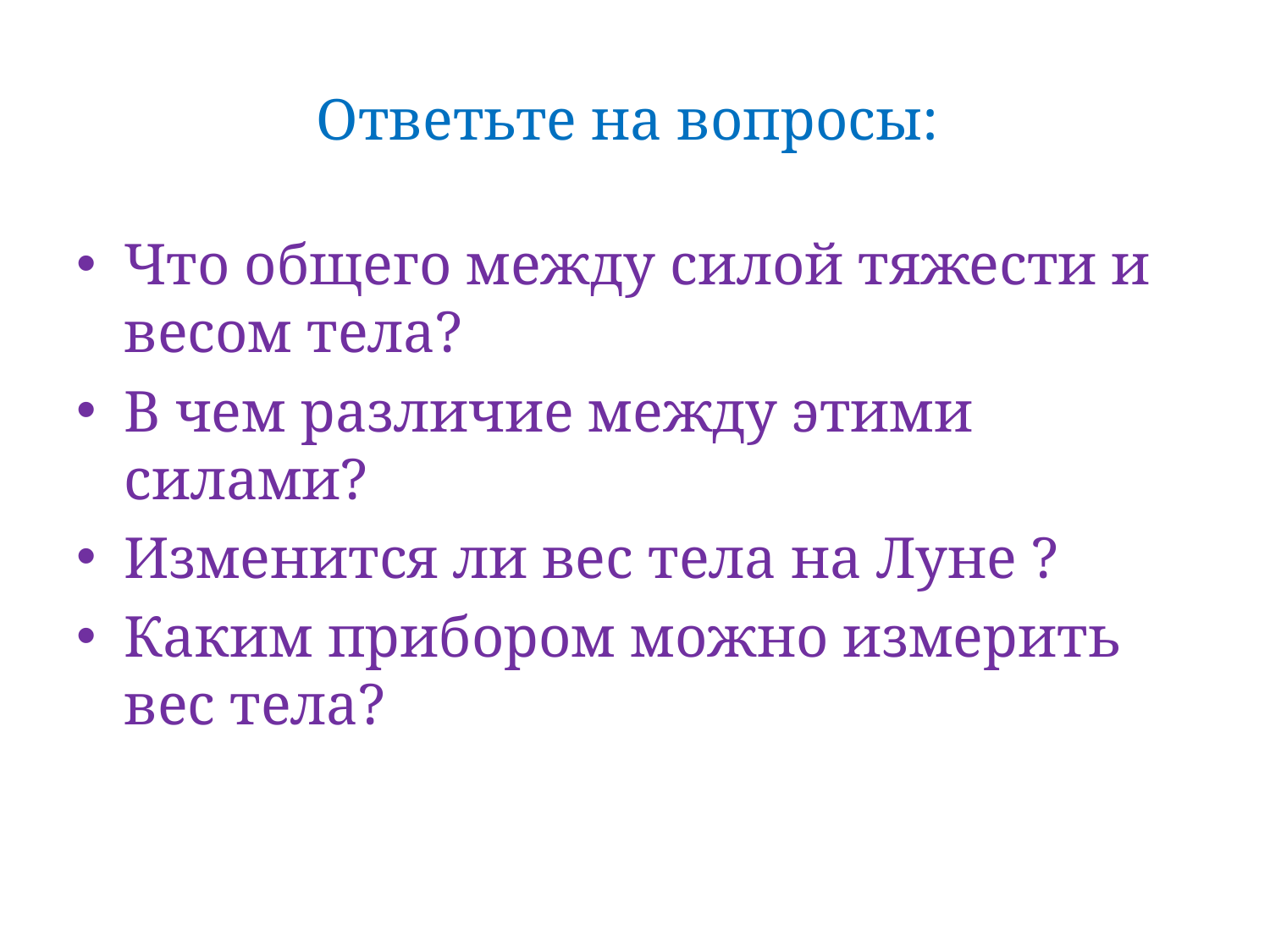

# Ответьте на вопросы:
Что общего между силой тяжести и весом тела?
В чем различие между этими силами?
Изменится ли вес тела на Луне ?
Каким прибором можно измерить вес тела?